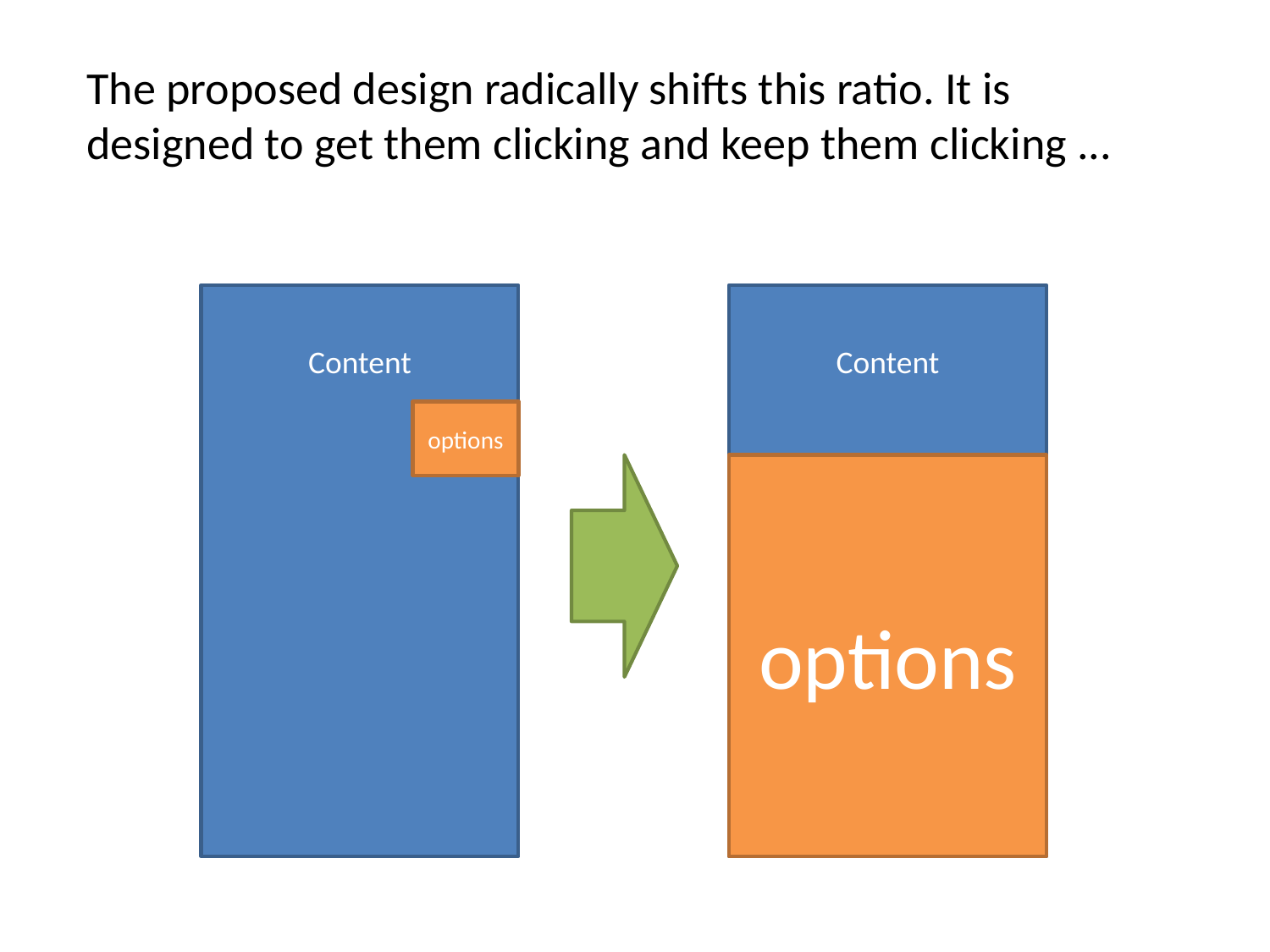

The proposed design radically shifts this ratio. It is designed to get them clicking and keep them clicking ...
Content

Content

options

options